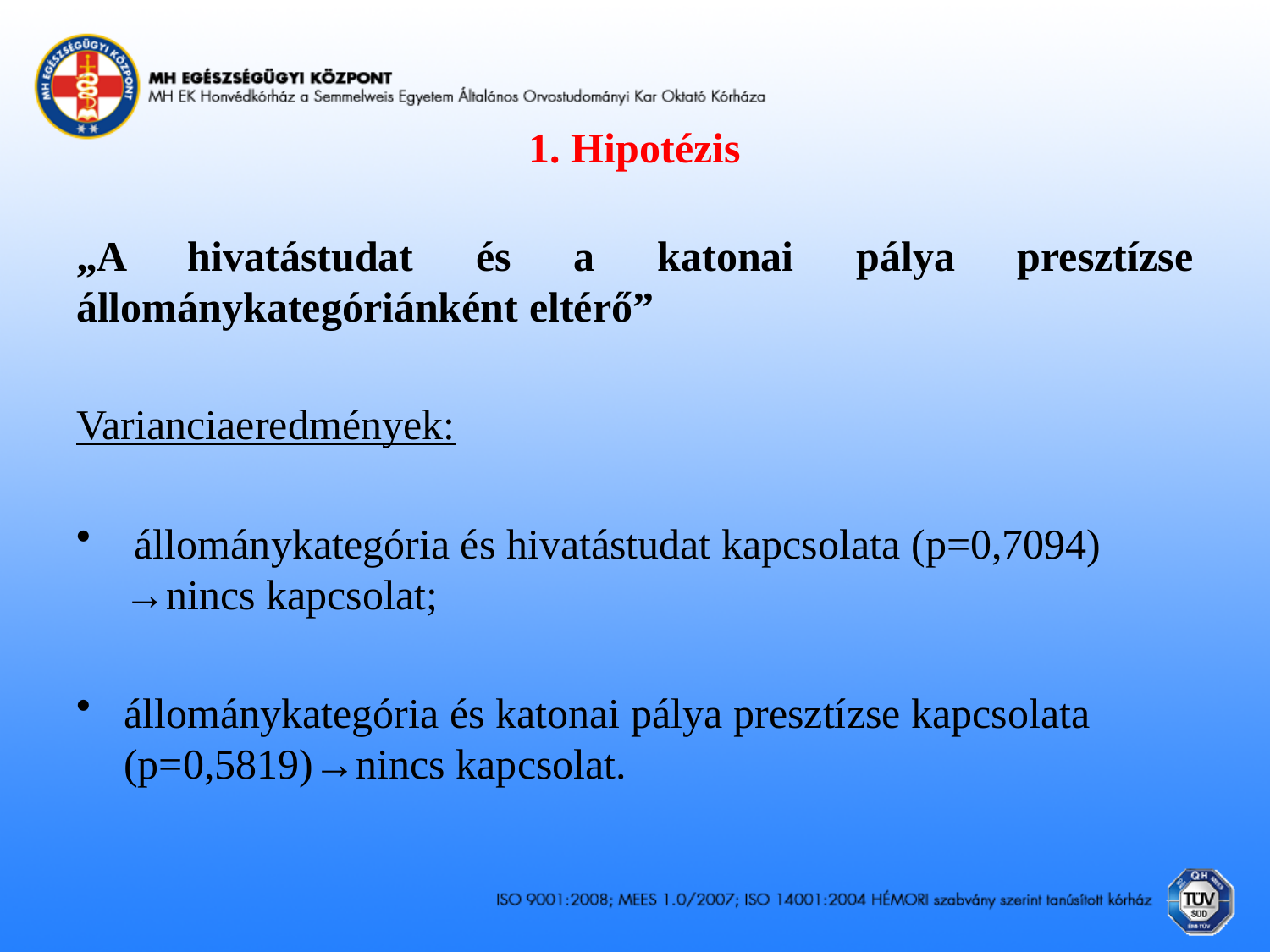

# 1. Hipotézis
„A hivatástudat és a katonai pálya presztízse állománykategóriánként eltérő”

Varianciaeredmények:

 állománykategória és hivatástudat kapcsolata (p=0,7094) →nincs kapcsolat;

állománykategória és katonai pálya presztízse kapcsolata (p=0,5819)→nincs kapcsolat.